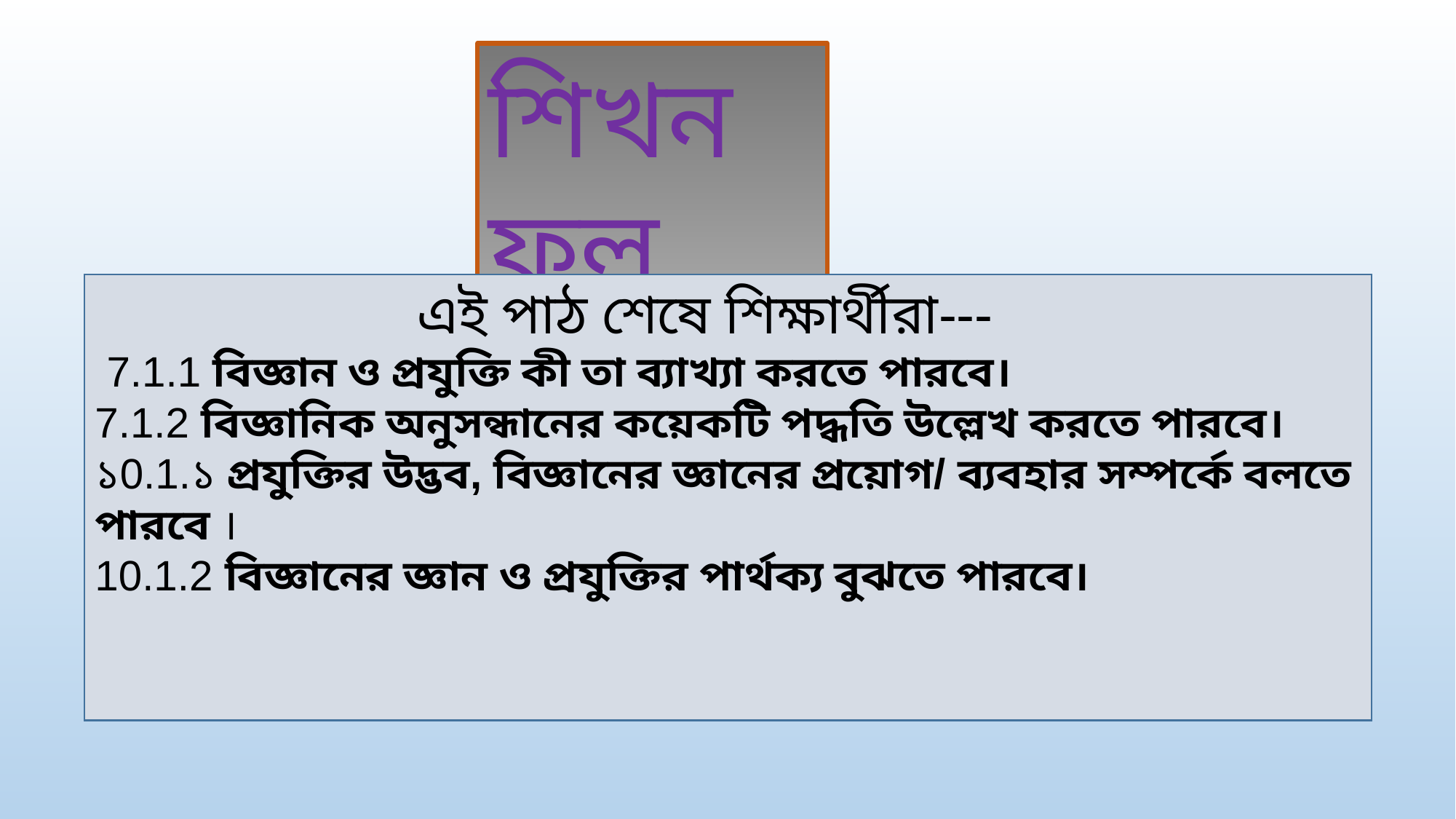

শিখনফল
এই পাঠ শেষে শিক্ষার্থীরা---
 7.1.1 বিজ্ঞান ও প্রযুক্তি কী তা ব্যাখ্যা করতে পারবে।
7.1.2 বিজ্ঞানিক অনুসন্ধানের কয়েকটি পদ্ধতি উল্লেখ করতে পারবে।
১0.1.১ প্রযুক্তির উদ্ভব, বিজ্ঞানের জ্ঞানের প্রয়োগ/ ব্যবহার সম্পর্কে বলতে পারবে ।
10.1.2 বিজ্ঞানের জ্ঞান ও প্রযুক্তির পার্থক্য বুঝতে পারবে।